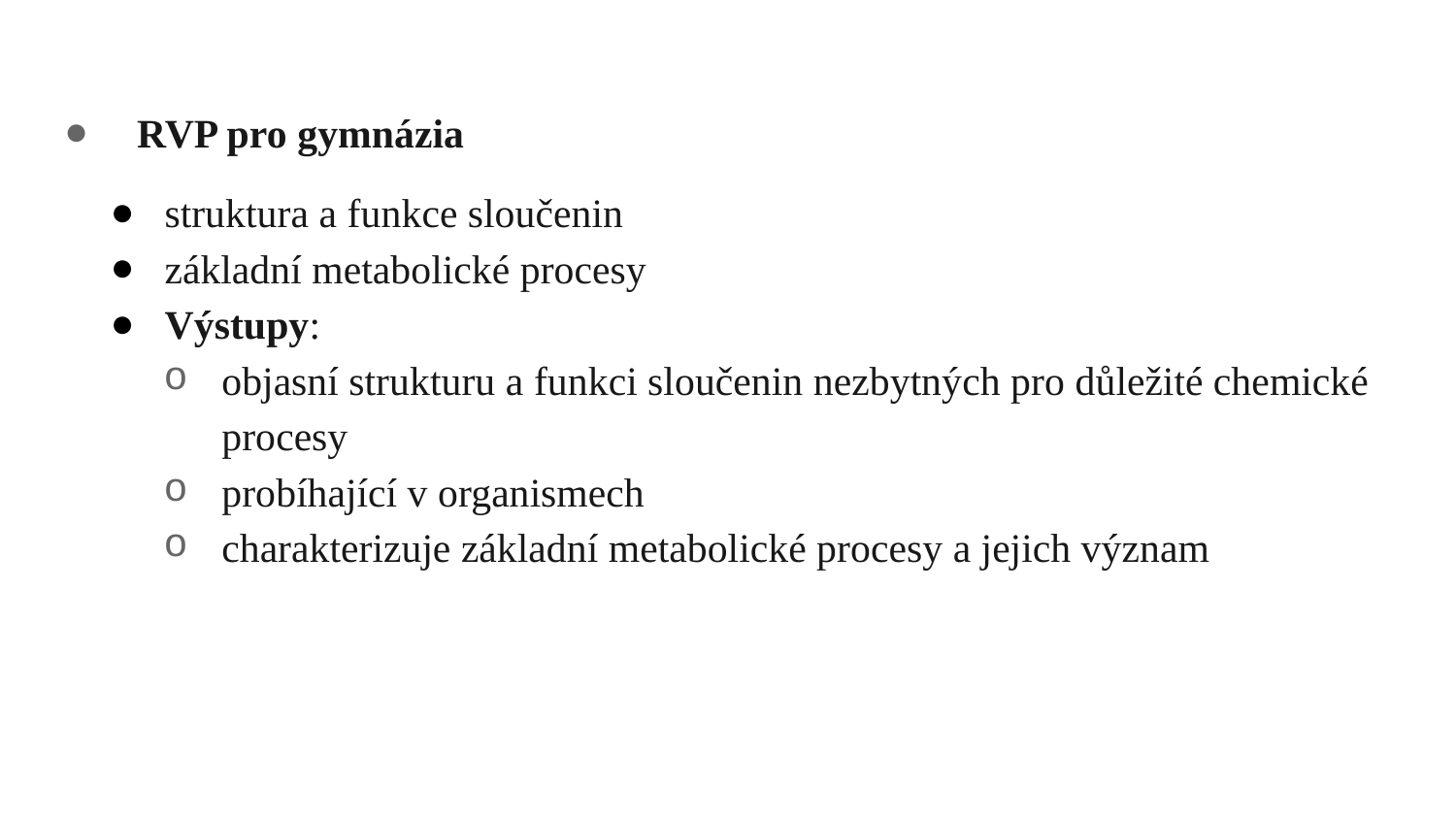

RVP pro gymnázia
struktura a funkce sloučenin
základní metabolické procesy
Výstupy:
objasní strukturu a funkci sloučenin nezbytných pro důležité chemické procesy
probíhající v organismech
charakterizuje základní metabolické procesy a jejich význam